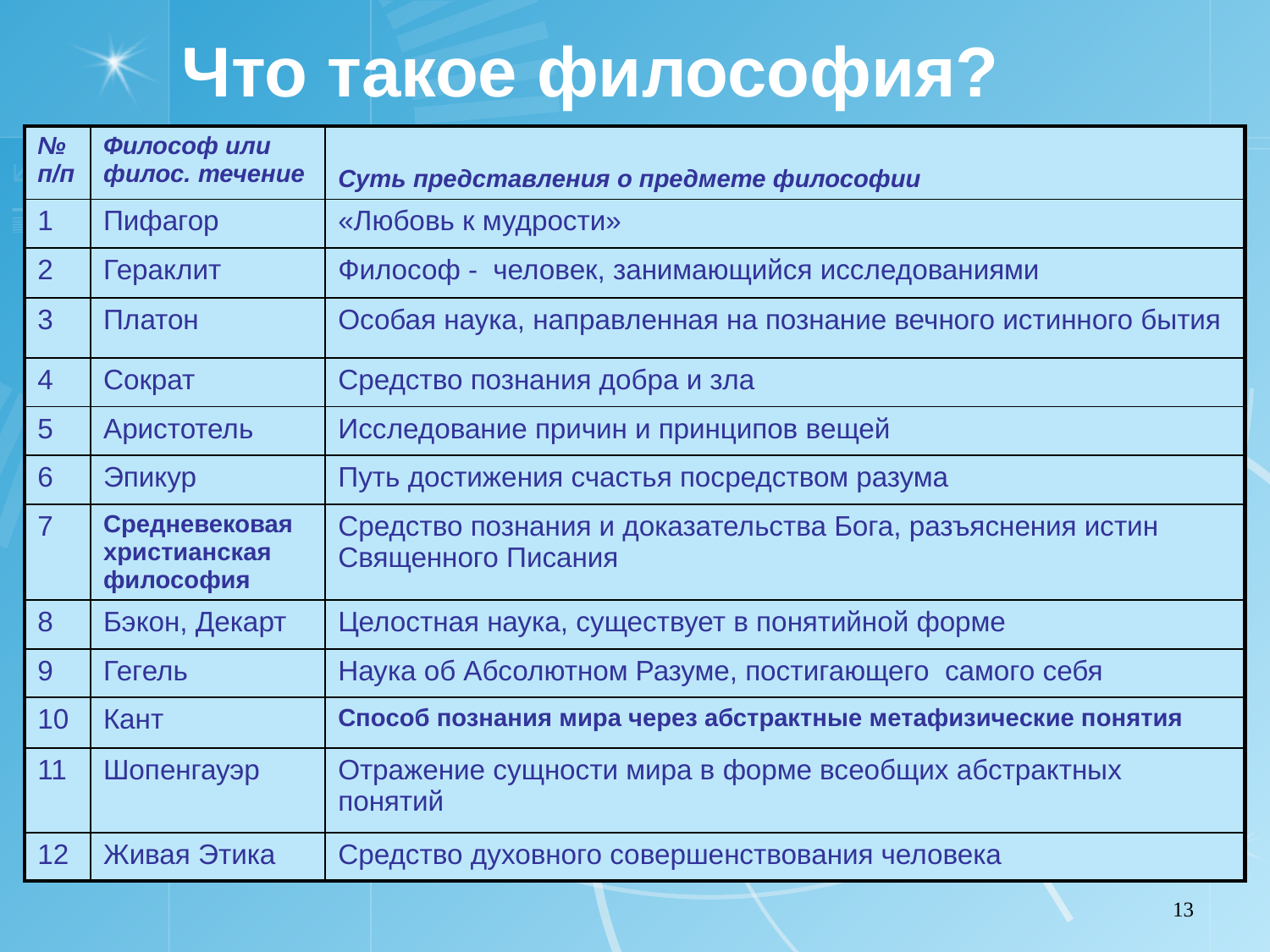

Что такое философия?
| № п/п | Философ или филос. течение | Суть представления о предмете философии |
| --- | --- | --- |
| 1 | Пифагор | «Любовь к мудрости» |
| 2 | Гераклит | Философ - человек, занимающийся исследованиями |
| 3 | Платон | Особая наука, направленная на познание вечного истинного бытия |
| 4 | Сократ | Средство познания добра и зла |
| 5 | Аристотель | Исследование причин и принципов вещей |
| 6 | Эпикур | Путь достижения счастья посредством разума |
| 7 | Средневековая христианская философия | Средство познания и доказательства Бога, разъяснения истин Священного Писания |
| 8 | Бэкон, Декарт | Целостная наука, существует в понятийной форме |
| 9 | Гегель | Наука об Абсолютном Разуме, постигающего самого себя |
| 10 | Кант | Способ познания мира через абстрактные метафизические понятия |
| 11 | Шопенгауэр | Отражение сущности мира в форме всеобщих абстрактных понятий |
| 12 | Живая Этика | Средство духовного совершенствования человека |
13